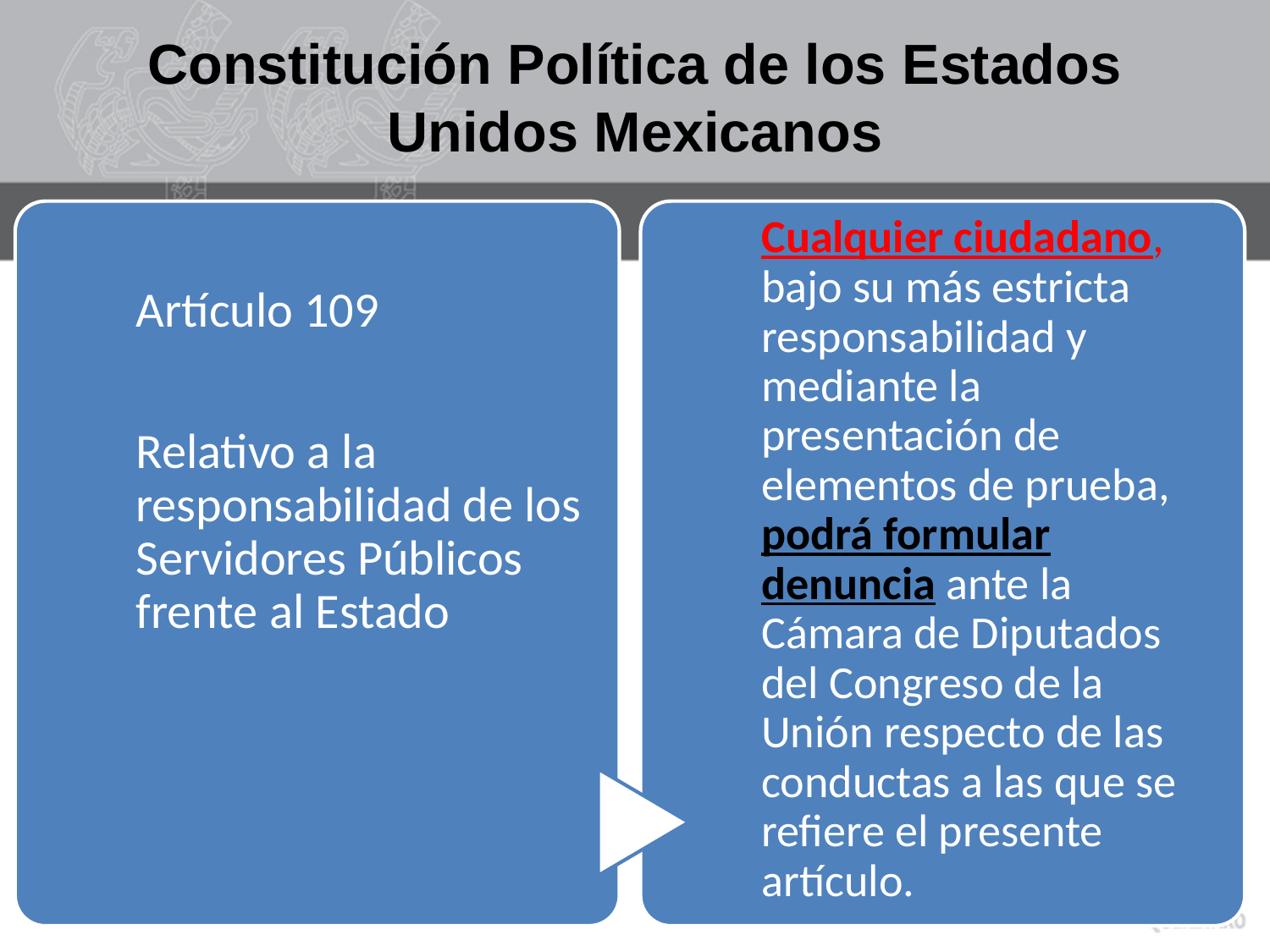

# Constitución Política de los Estados Unidos Mexicanos

Artículo 109

Relativo a la responsabilidad de los Servidores Públicos frente al Estado

Cualquier ciudadano, bajo su más estricta responsabilidad y mediante la presentación de elementos de prueba, podrá formular denuncia ante la Cámara de Diputados del Congreso de la Unión respecto de las conductas a las que se refiere el presente artículo.
40